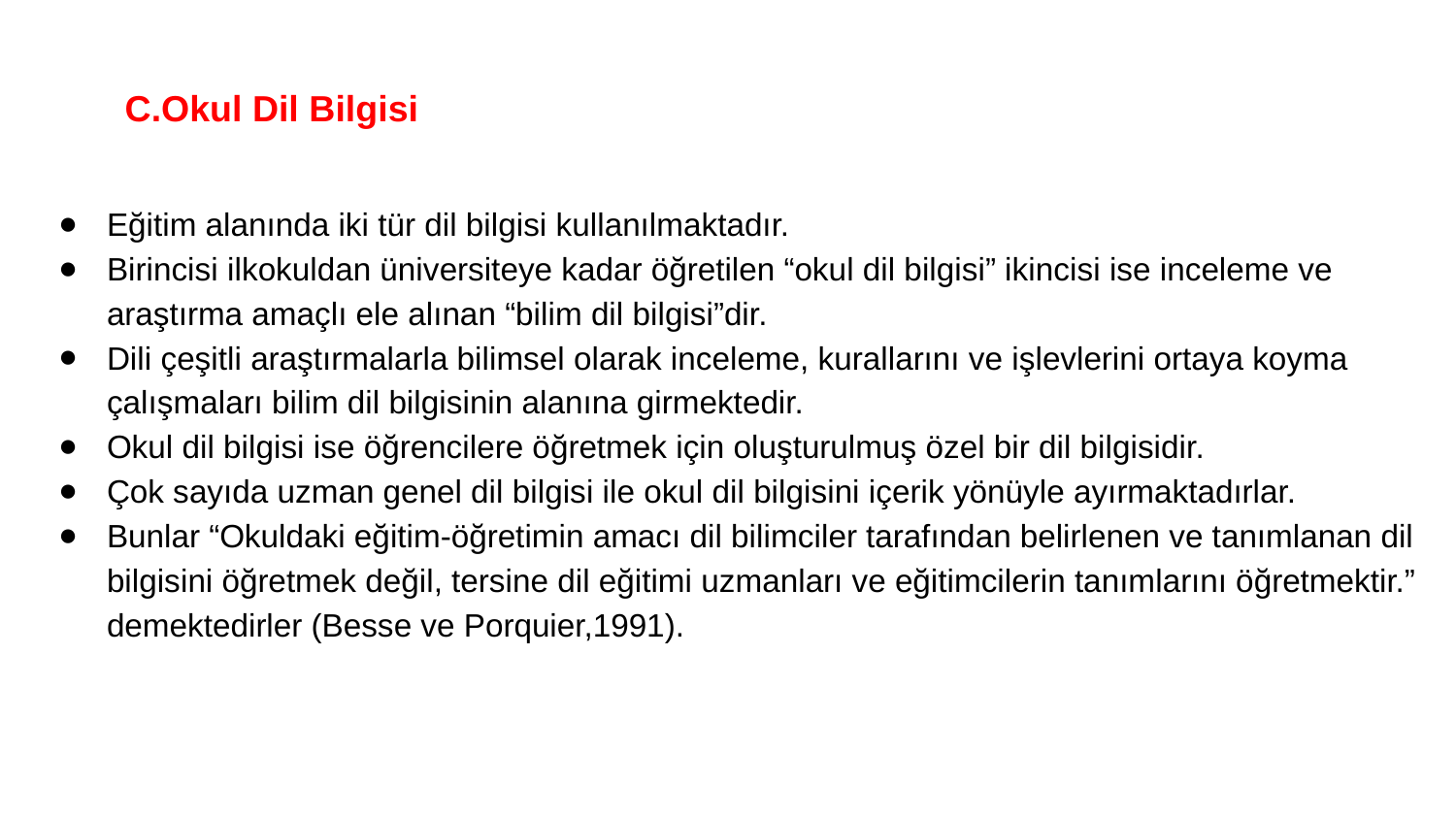

# C.Okul Dil Bilgisi
Eğitim alanında iki tür dil bilgisi kullanılmaktadır.
Birincisi ilkokuldan üniversiteye kadar öğretilen “okul dil bilgisi” ikincisi ise inceleme ve araştırma amaçlı ele alınan “bilim dil bilgisi”dir.
Dili çeşitli araştırmalarla bilimsel olarak inceleme, kurallarını ve işlevlerini ortaya koyma çalışmaları bilim dil bilgisinin alanına girmektedir.
Okul dil bilgisi ise öğrencilere öğretmek için oluşturulmuş özel bir dil bilgisidir.
Çok sayıda uzman genel dil bilgisi ile okul dil bilgisini içerik yönüyle ayırmaktadırlar.
Bunlar “Okuldaki eğitim-öğretimin amacı dil bilimciler tarafından belirlenen ve tanımlanan dil bilgisini öğretmek değil, tersine dil eğitimi uzmanları ve eğitimcilerin tanımlarını öğretmektir.” demektedirler (Besse ve Porquier,1991).